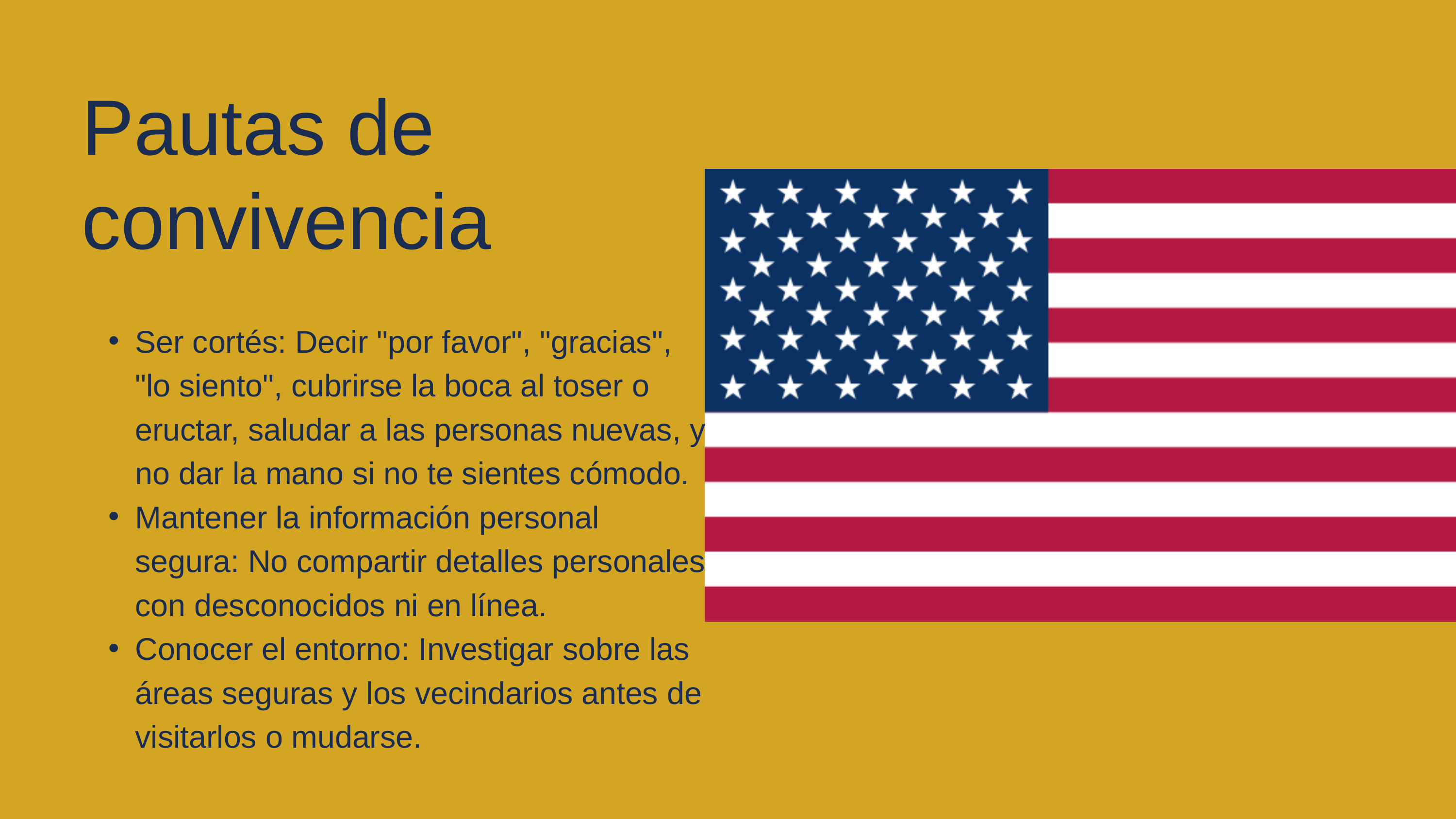

Pautas de convivencia
Ser cortés: Decir "por favor", "gracias", "lo siento", cubrirse la boca al toser o eructar, saludar a las personas nuevas, y no dar la mano si no te sientes cómodo.
Mantener la información personal segura: No compartir detalles personales con desconocidos ni en línea.
Conocer el entorno: Investigar sobre las áreas seguras y los vecindarios antes de visitarlos o mudarse.